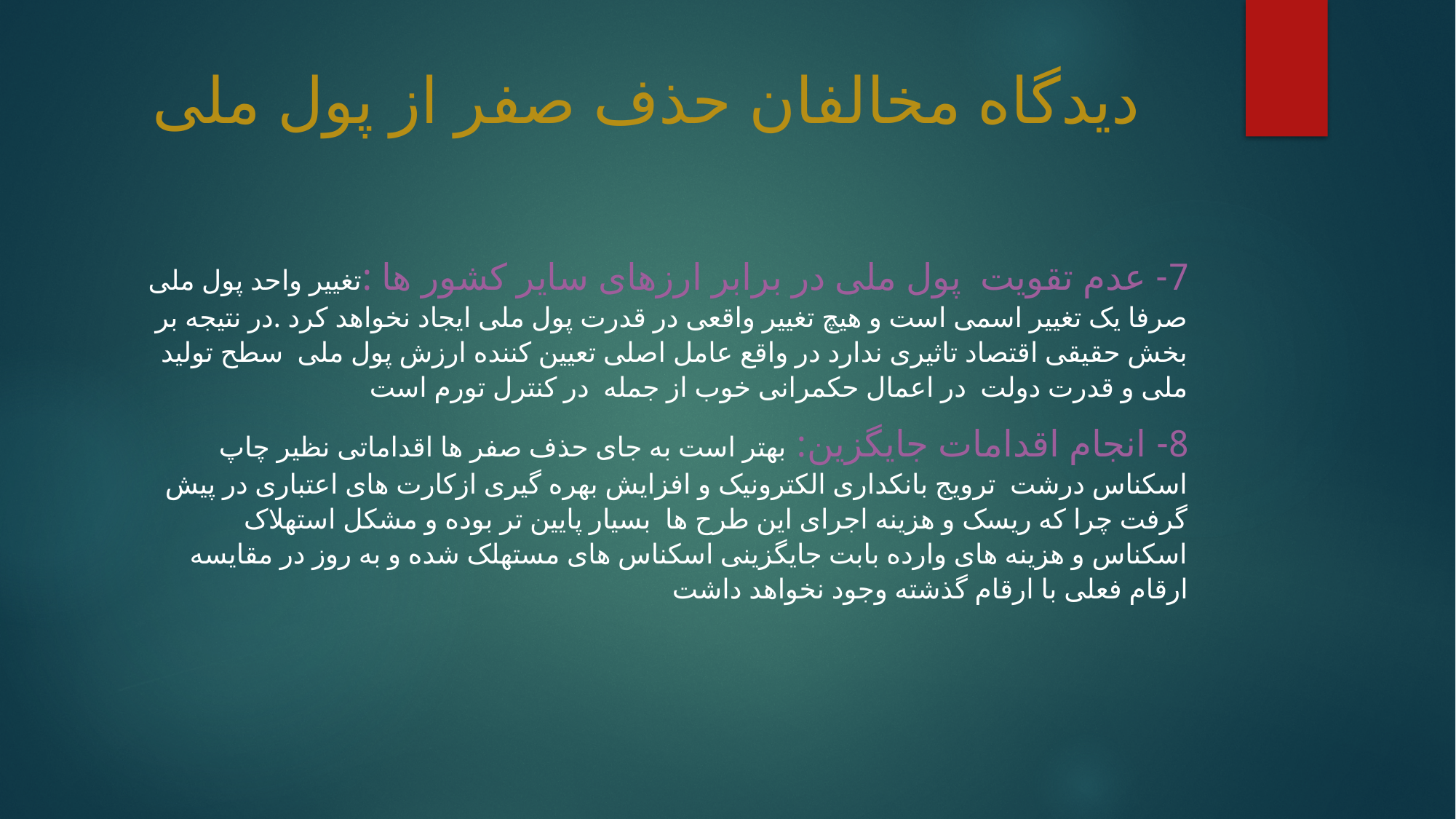

# دیدگاه مخالفان حذف صفر از پول ملی
7- عدم تقویت  پول ملی در برابر ارزهای سایر کشور ها :تغییر واحد پول ملی صرفا یک تغییر اسمی است و هیچ تغییر واقعی در قدرت پول ملی ایجاد نخواهد کرد .در نتیجه بر بخش حقیقی اقتصاد تاثیری ندارد در واقع عامل اصلی تعیین کننده ارزش پول ملی  سطح تولید ملی و قدرت دولت  در اعمال حکمرانی خوب از جمله  در کنترل تورم است
8- انجام اقدامات جایگزین: بهتر است به جای حذف صفر ها اقداماتی نظیر چاپ اسکناس درشت  ترویج بانکداری الکترونیک و افزایش بهره گیری ازکارت های اعتباری در پیش گرفت چرا که ریسک و هزینه اجرای این طرح ها  بسیار پایین تر بوده و مشکل استهلاک اسکناس و هزینه های وارده بابت جایگزینی اسکناس های مستهلک شده و به روز در مقایسه ارقام فعلی با ارقام گذشته وجود نخواهد داشت